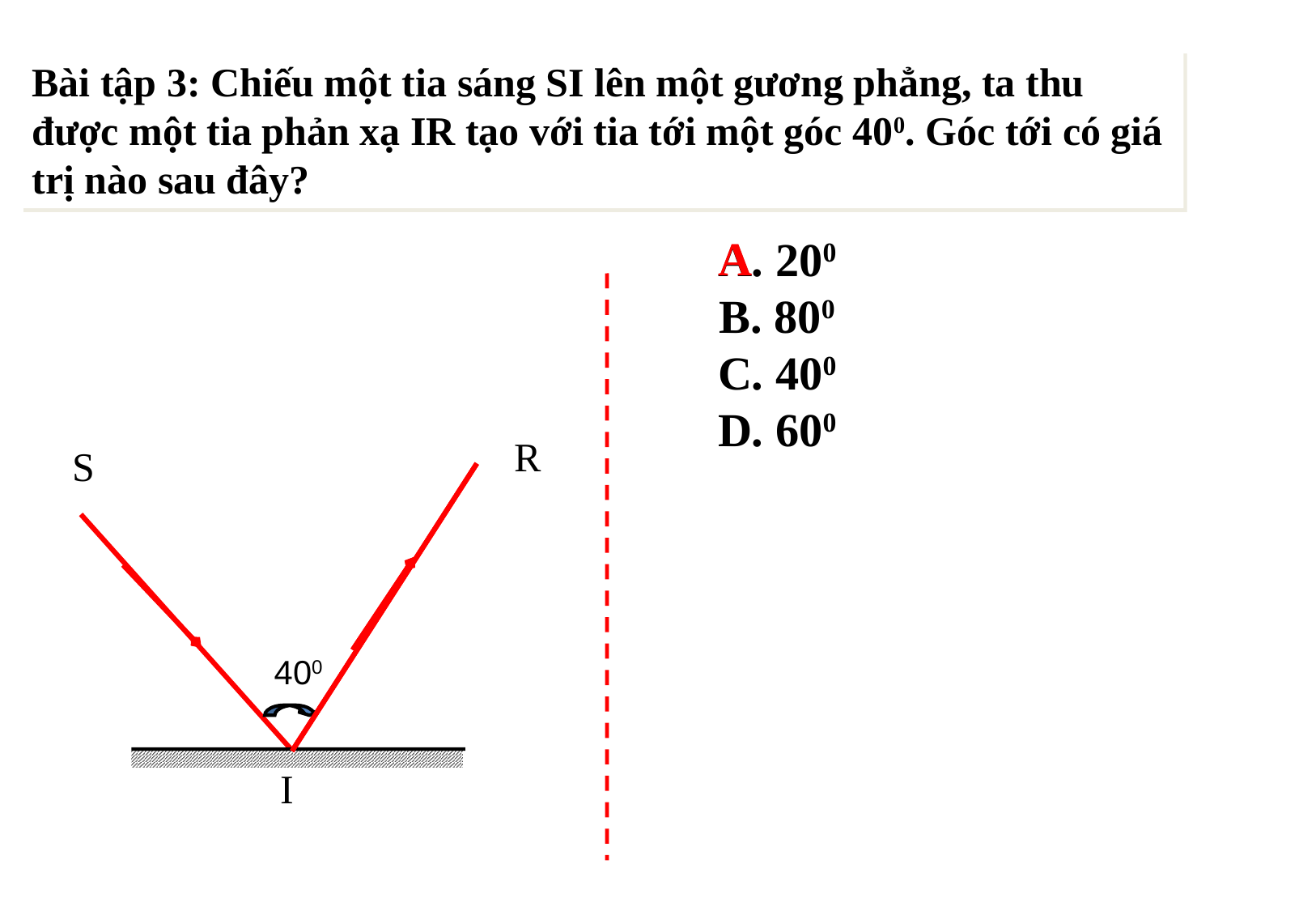

Bài tập 3: Chiếu một tia sáng SI lên một gương phẳng, ta thu được một tia phản xạ IR tạo với tia tới một góc 400. Góc tới có giá trị nào sau đây?
A. 200
B. 800
C. 400
D. 600
A

  S
  R

 400

  I